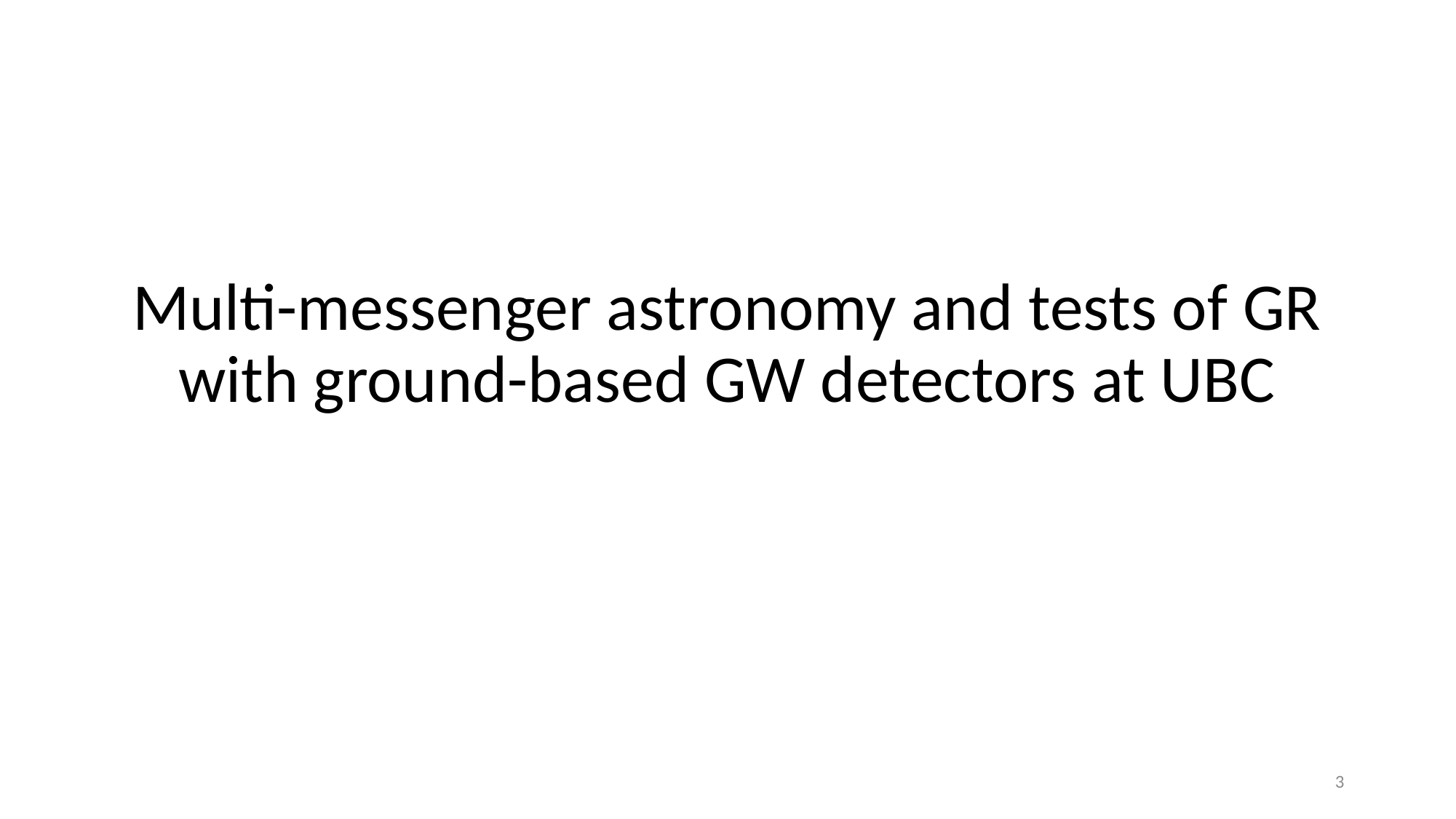

# Multi-messenger astronomy and tests of GR with ground-based GW detectors at UBC
3